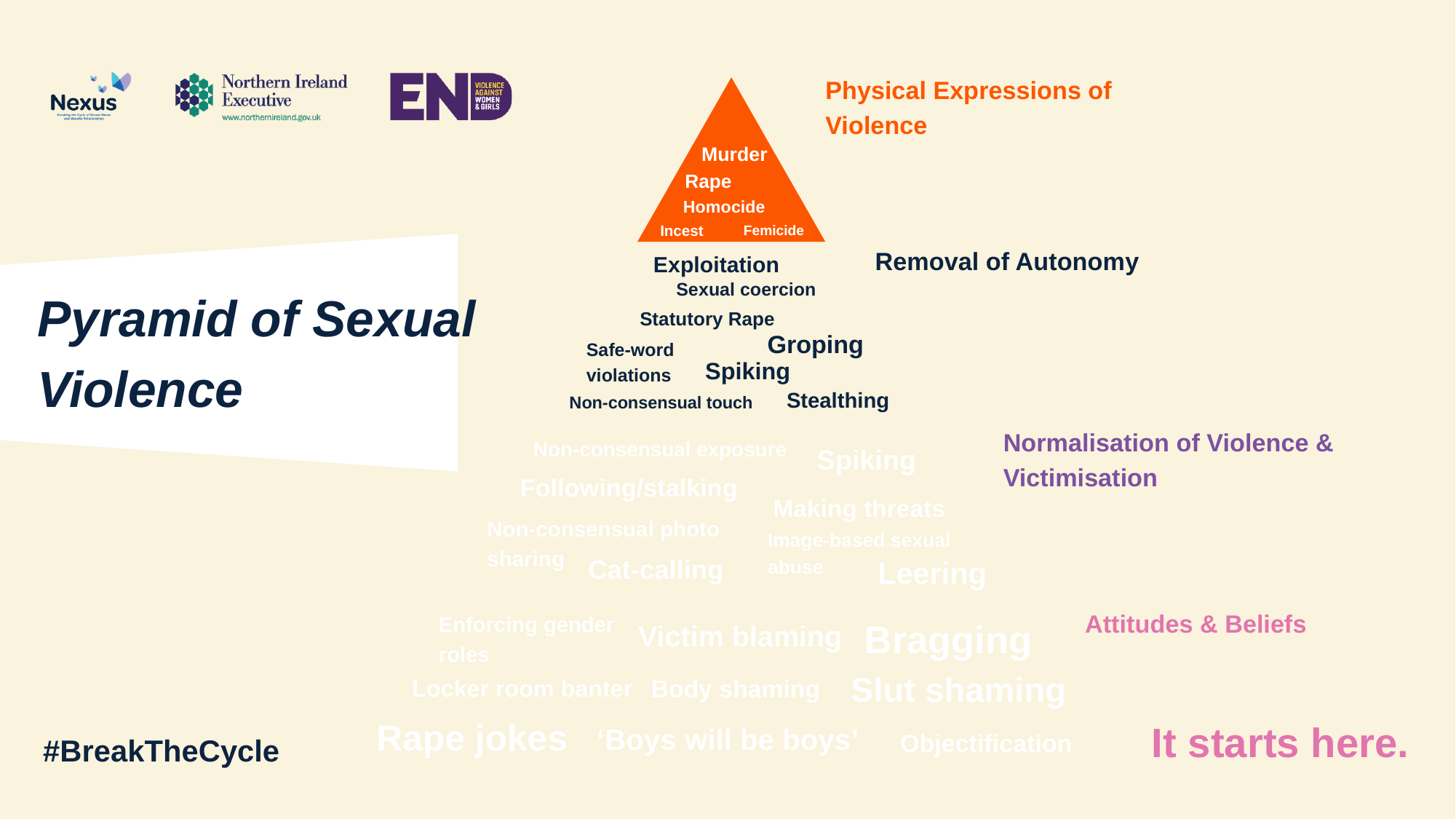

Physical Expressions of Violence

Murder
Rape
Homocide
Incest
Femicide
Removal of Autonomy
Exploitation

Sexual coercion
Pyramid of Sexual Violence
Statutory Rape
Groping
Safe-word violations
Spiking
Stealthing
Non-consensual touch
Normalisation of Violence & Victimisation

Non-consensual exposure
Spiking
Following/stalking
Making threats

Non-consensual photo sharing

Image-based sexual abuse
Cat-calling
Leering
Attitudes & Beliefs

Enforcing gender roles
Bragging
Victim blaming
Slut shaming
Body shaming
Locker room banter

Rape jokes
It starts here.
‘Boys will be boys’
Objectification
#BreakTheCycle